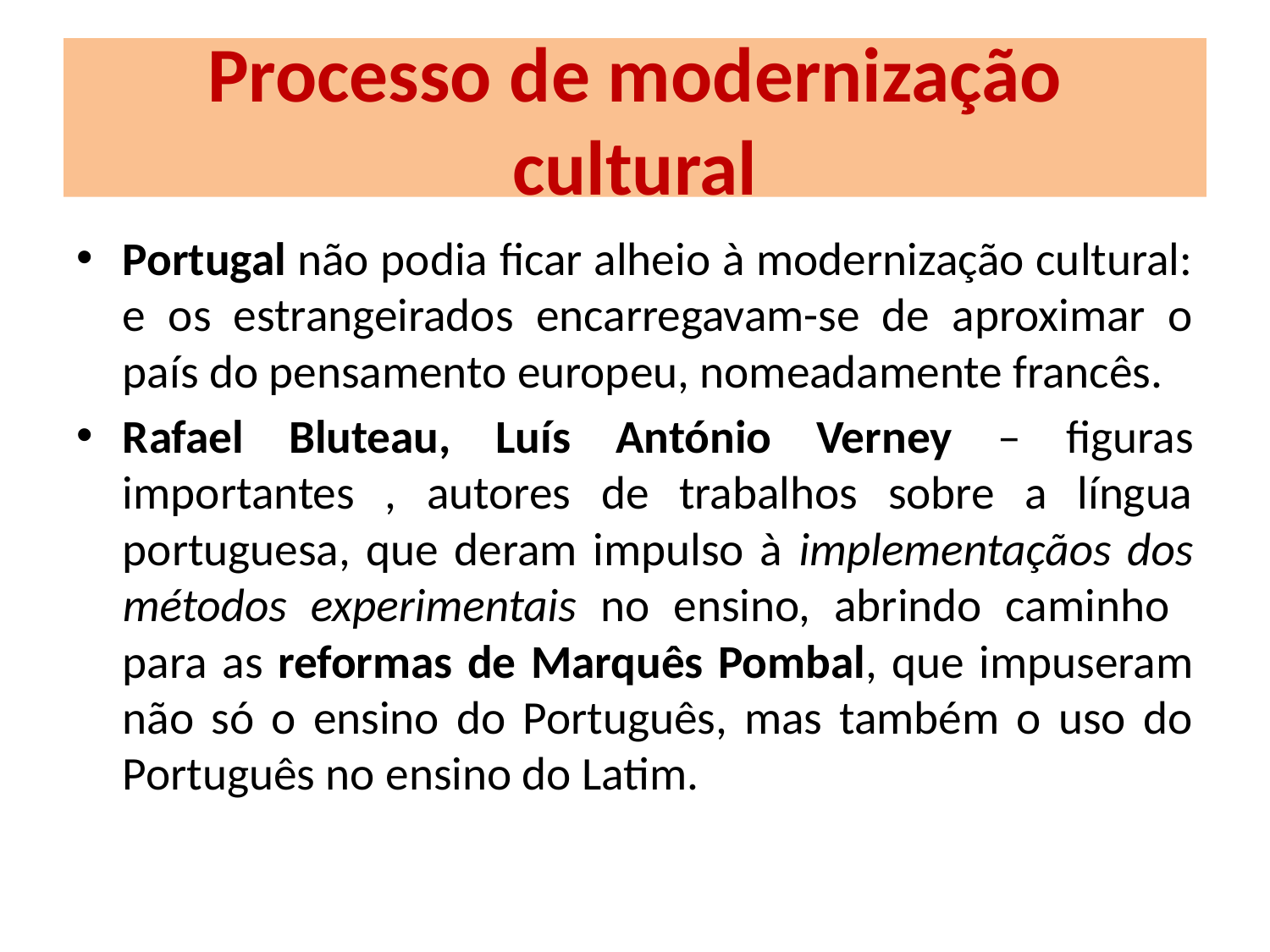

# Processo de modernização cultural
Portugal não podia ficar alheio à modernização cultural: e os estrangeirados encarregavam-se de aproximar o país do pensamento europeu, nomeadamente francês.
Rafael Bluteau, Luís António Verney – figuras importantes , autores de trabalhos sobre a língua portuguesa, que deram impulso à implementaçãos dos métodos experimentais no ensino, abrindo caminho  para as reformas de Marquês Pombal, que impuseram não só o ensino do Português, mas também o uso do Português no ensino do Latim.